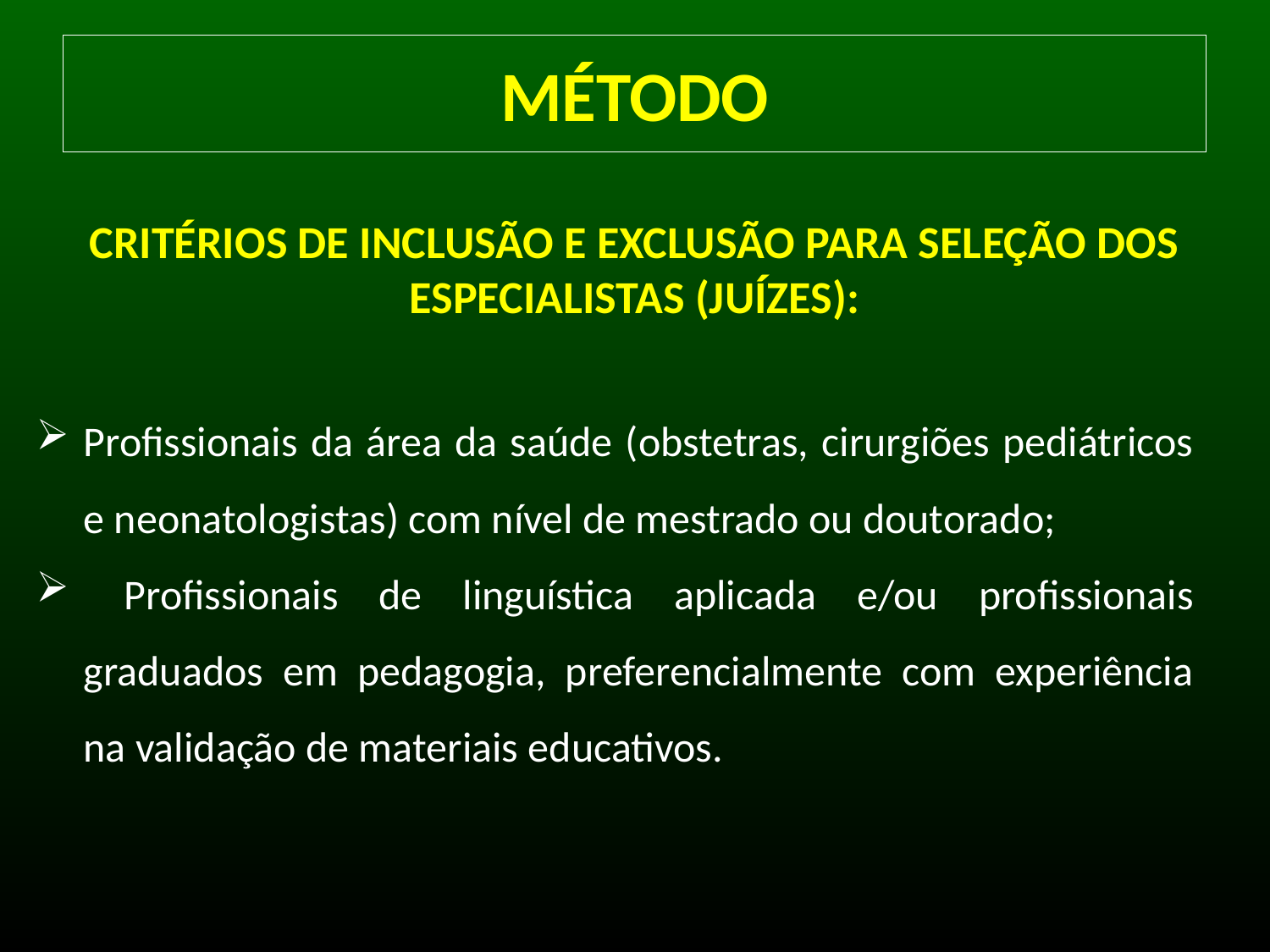

MÉTODO
# CRITÉRIOS DE INCLUSÃO E EXCLUSÃO PARA SELEÇÃO DOS ESPECIALISTAS (JUÍZES):
Profissionais da área da saúde (obstetras, cirurgiões pediátricos e neonatologistas) com nível de mestrado ou doutorado;
 Profissionais de linguística aplicada e/ou profissionais graduados em pedagogia, preferencialmente com experiência na validação de materiais educativos.